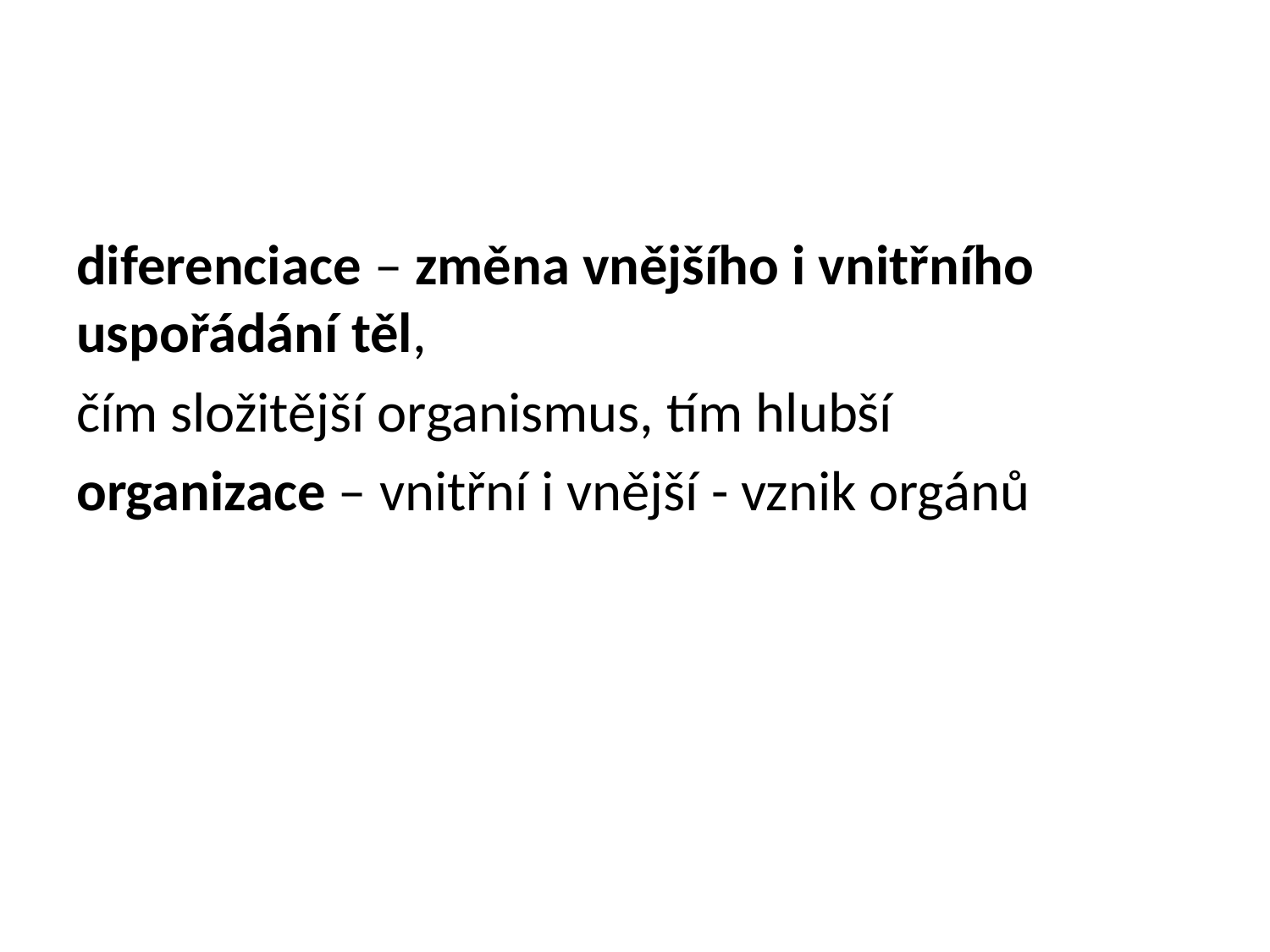

#
diferenciace – změna vnějšího i vnitřního uspořádání těl,
čím složitější organismus, tím hlubší
organizace – vnitřní i vnější - vznik orgánů